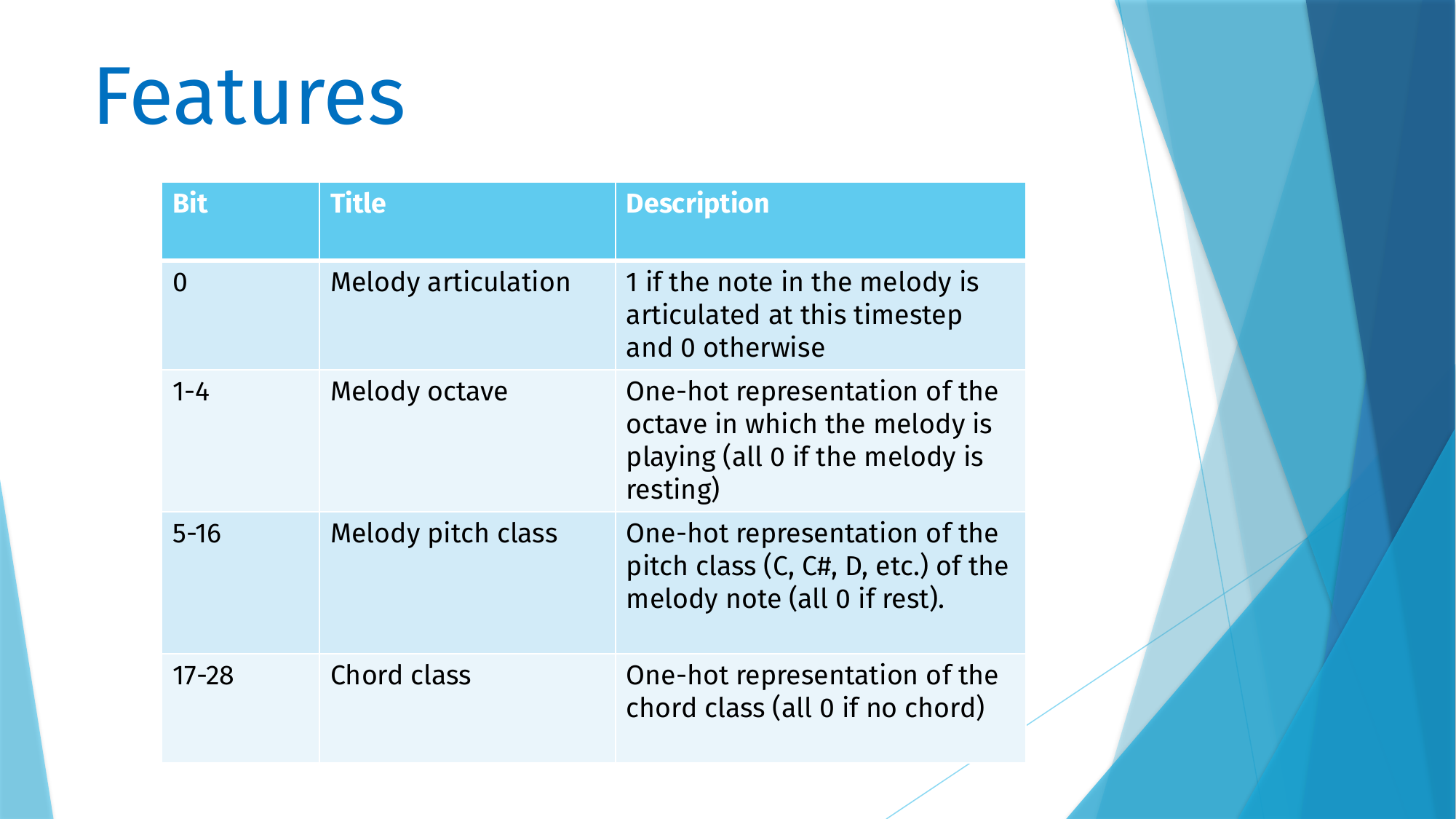

# Features
| Bit | Title | Description |
| --- | --- | --- |
| 0 | Melody articulation | 1 if the note in the melody is articulated at this timestep and 0 otherwise |
| 1-4 | Melody octave | One-hot representation of the octave in which the melody is playing (all 0 if the melody is resting) |
| 5-16 | Melody pitch class | One-hot representation of the pitch class (C, C#, D, etc.) of the melody note (all 0 if rest). |
| 17-28 | Chord class | One-hot representation of the chord class (all 0 if no chord) |